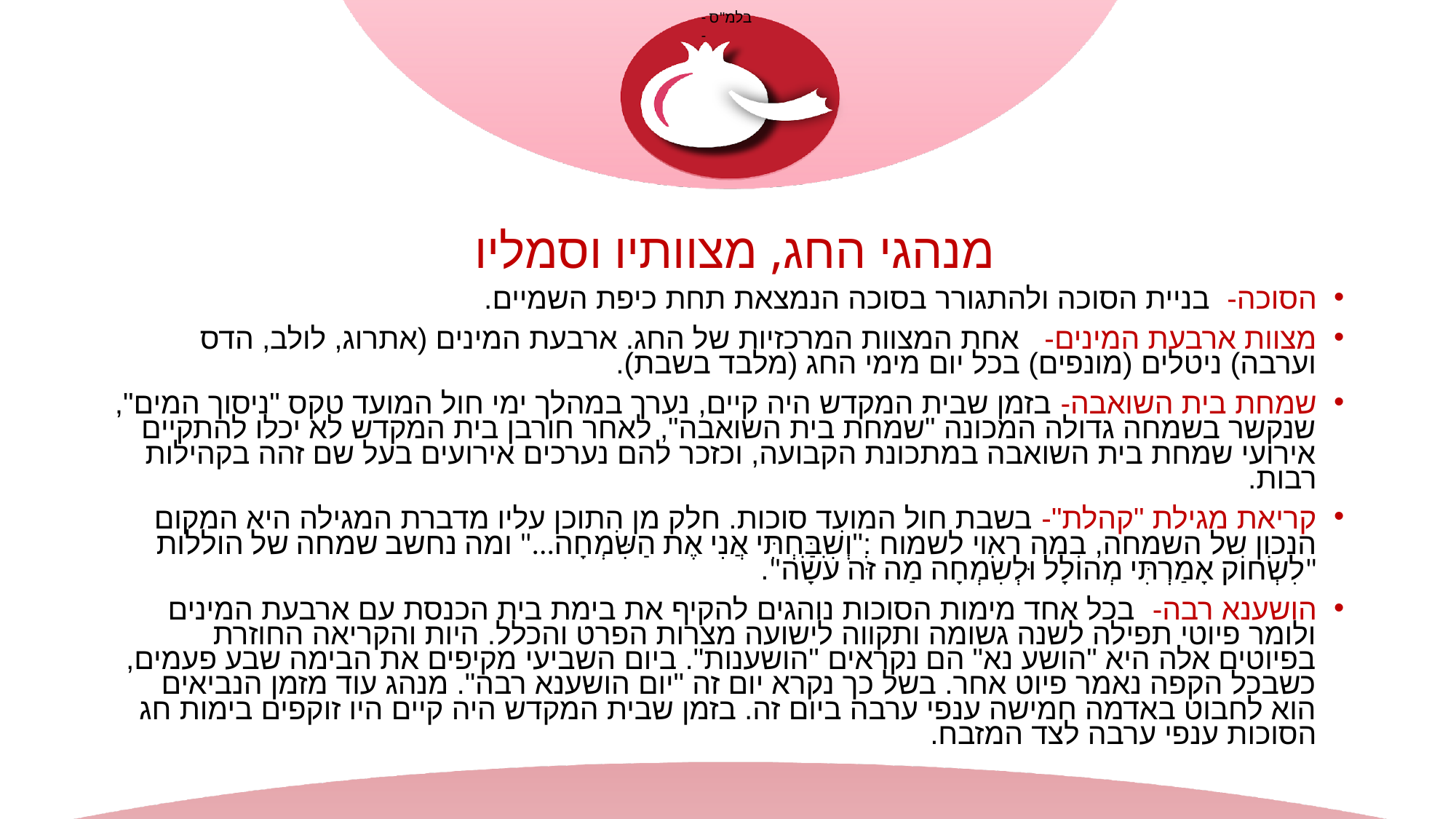

# מנהגי החג, מצוותיו וסמליו
הסוכה-  בניית הסוכה ולהתגורר בסוכה הנמצאת תחת כיפת השמיים.
מצוות ארבעת המינים-   אחת המצוות המרכזיות של החג. ארבעת המינים (אתרוג, לולב, הדס וערבה) ניטלים (מונפים) בכל יום מימי החג (מלבד בשבת).
שמחת בית השואבה- בזמן שבית המקדש היה קיים, נערך במהלך ימי חול המועד טקס "ניסוך המים", שנקשר בשמחה גדולה המכונה "שמחת בית השואבה", לאחר חורבן בית המקדש לא יכלו להתקיים אירועי שמחת בית השואבה במתכונת הקבועה, וכזכר להם נערכים אירועים בעל שם זהה בקהילות רבות.
קריאת מגילת "קהלת"- בשבת חול המועד סוכות. חלק מן התוכן עליו מדברת המגילה היא המקום הנכון של השמחה, במה ראוי לשמוח :"וְשִׁבַּחְתִּי אֲנִי אֶת הַשִּׂמְחָה..." ומה נחשב שמחה של הוללות "לִשְׂחוֹק אָמַרְתִּי מְהוֹלָל וּלְשִׂמְחָה מַה זֹּה עֹשָׂה".
הושענא רבה-  בכל אחד מימות הסוכות נוהגים להקיף את בימת בית הכנסת עם ארבעת המינים ולומר פיוטי תפילה לשנה גשומה ותקווה לישועה מצרות הפרט והכלל. היות והקריאה החוזרת בפיוטים אלה היא "הושע נא" הם נקראים "הושענות". ביום השביעי מקיפים את הבימה שבע פעמים, כשבכל הקפה נאמר פיוט אחר. בשל כך נקרא יום זה "יום הושענא רבה". מנהג עוד מזמן הנביאים הוא לחבוט באדמה חמישה ענפי ערבה ביום זה. בזמן שבית המקדש היה קיים היו זוקפים בימות חג הסוכות ענפי ערבה לצד המזבח.